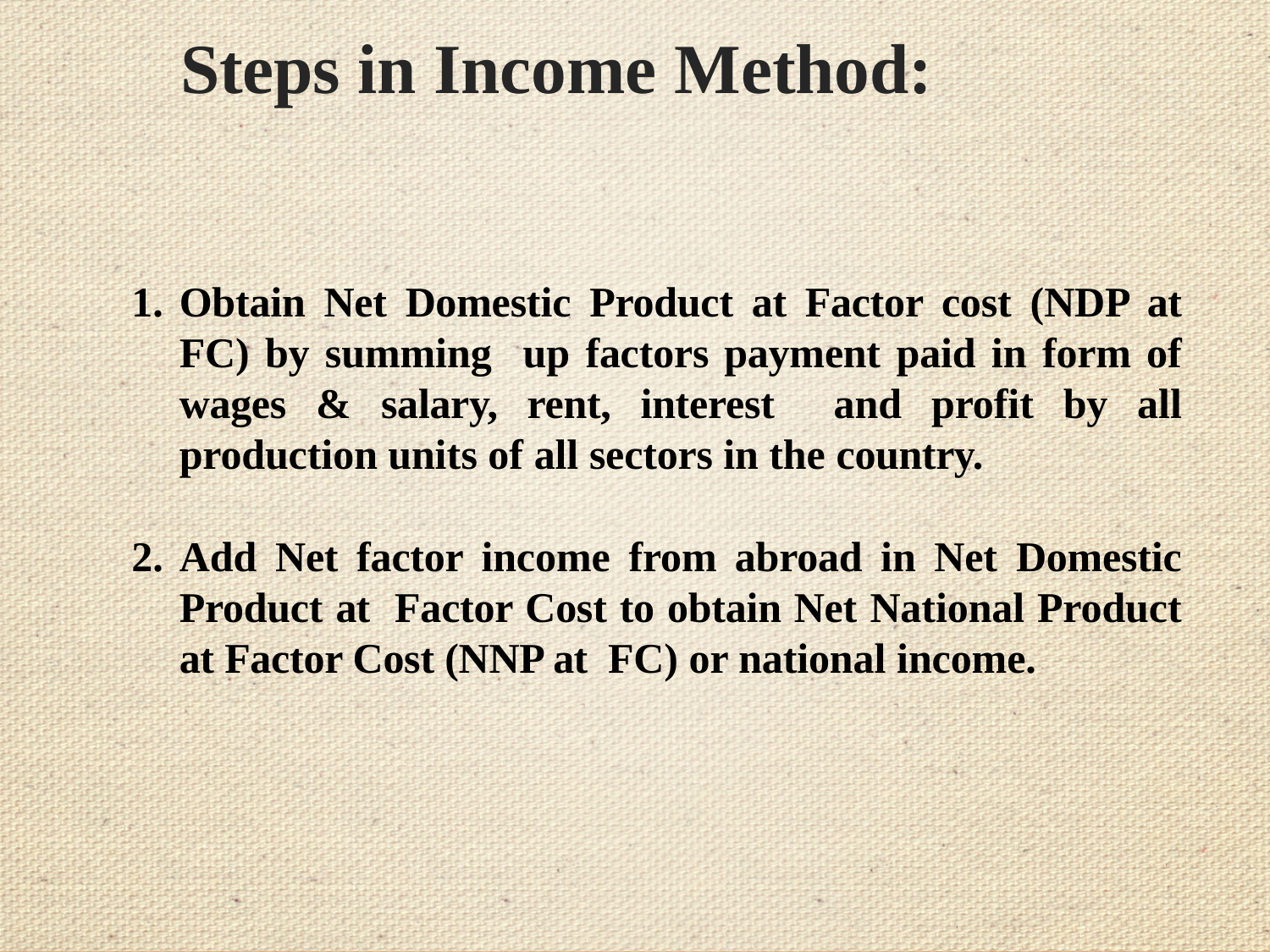

# Steps in Income Method:
Obtain Net Domestic Product at Factor cost (NDP at FC) by summing  up factors payment paid in form of wages & salary, rent, interest  and profit by all production units of all sectors in the country.

Add Net factor income from abroad in Net Domestic Product at  Factor Cost to obtain Net National Product at Factor Cost (NNP at  FC) or national income.